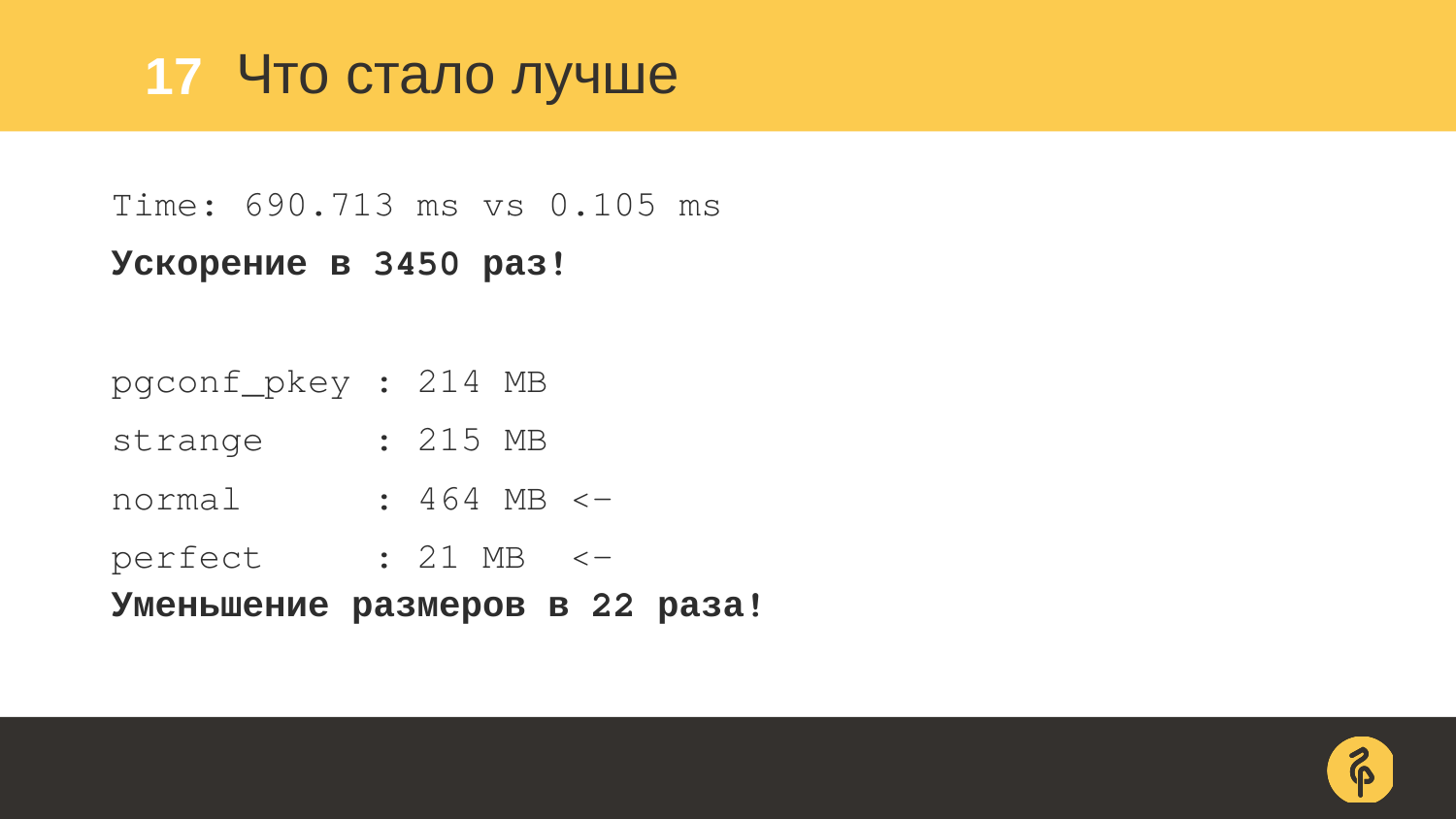

17
# Что стало лучше
Time: 690.713 ms vs 0.105 ms
Ускорение в 3450 раз!

pgconf_pkey : 214 MB
strange     : 215 MB
normal      : 464 MB <-
perfect     : 21 MB  <-
Уменьшение размеров в 22 раза!